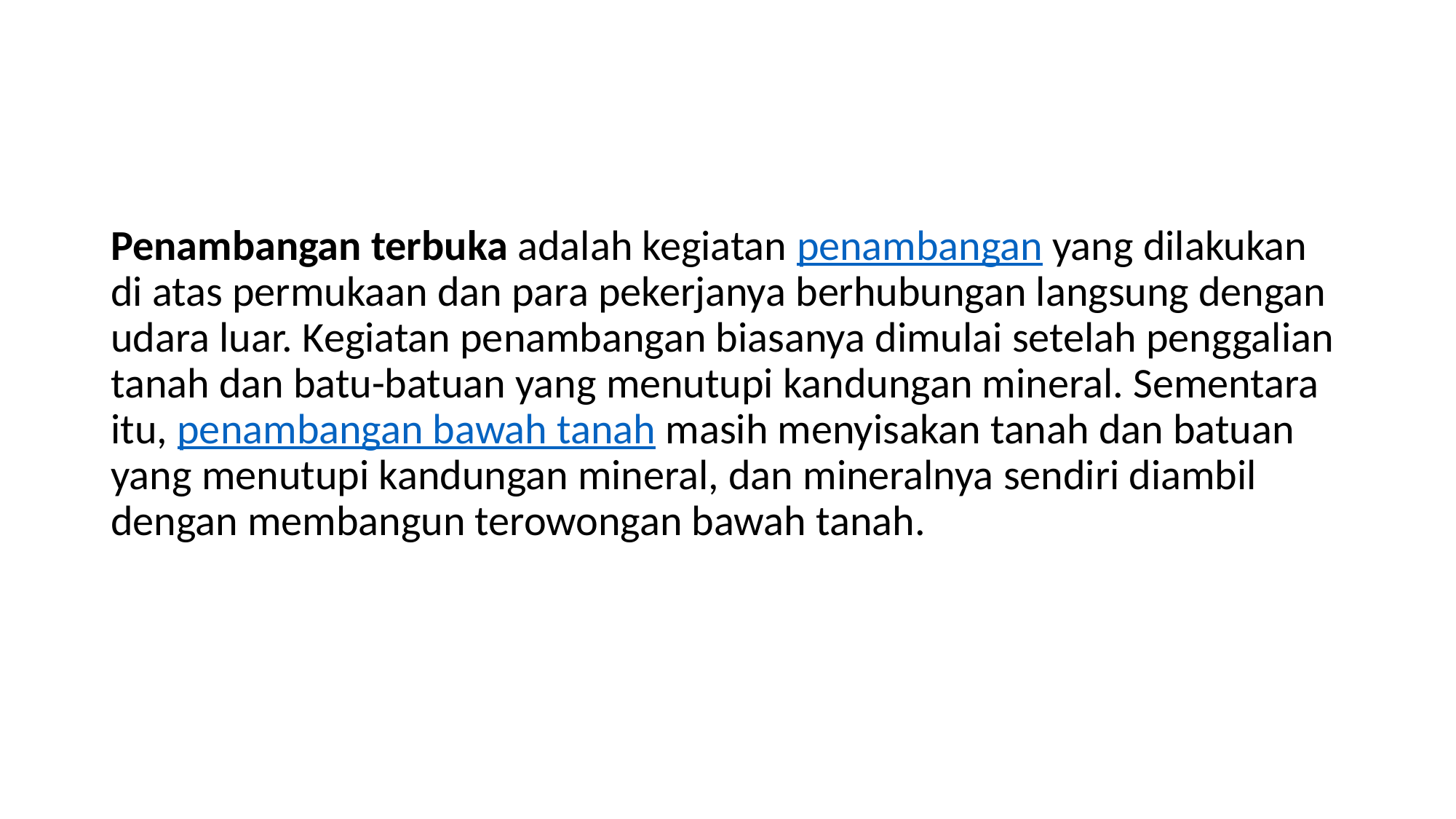

#
Penambangan terbuka adalah kegiatan penambangan yang dilakukan di atas permukaan dan para pekerjanya berhubungan langsung dengan udara luar. Kegiatan penambangan biasanya dimulai setelah penggalian tanah dan batu-batuan yang menutupi kandungan mineral. Sementara itu, penambangan bawah tanah masih menyisakan tanah dan batuan yang menutupi kandungan mineral, dan mineralnya sendiri diambil dengan membangun terowongan bawah tanah.